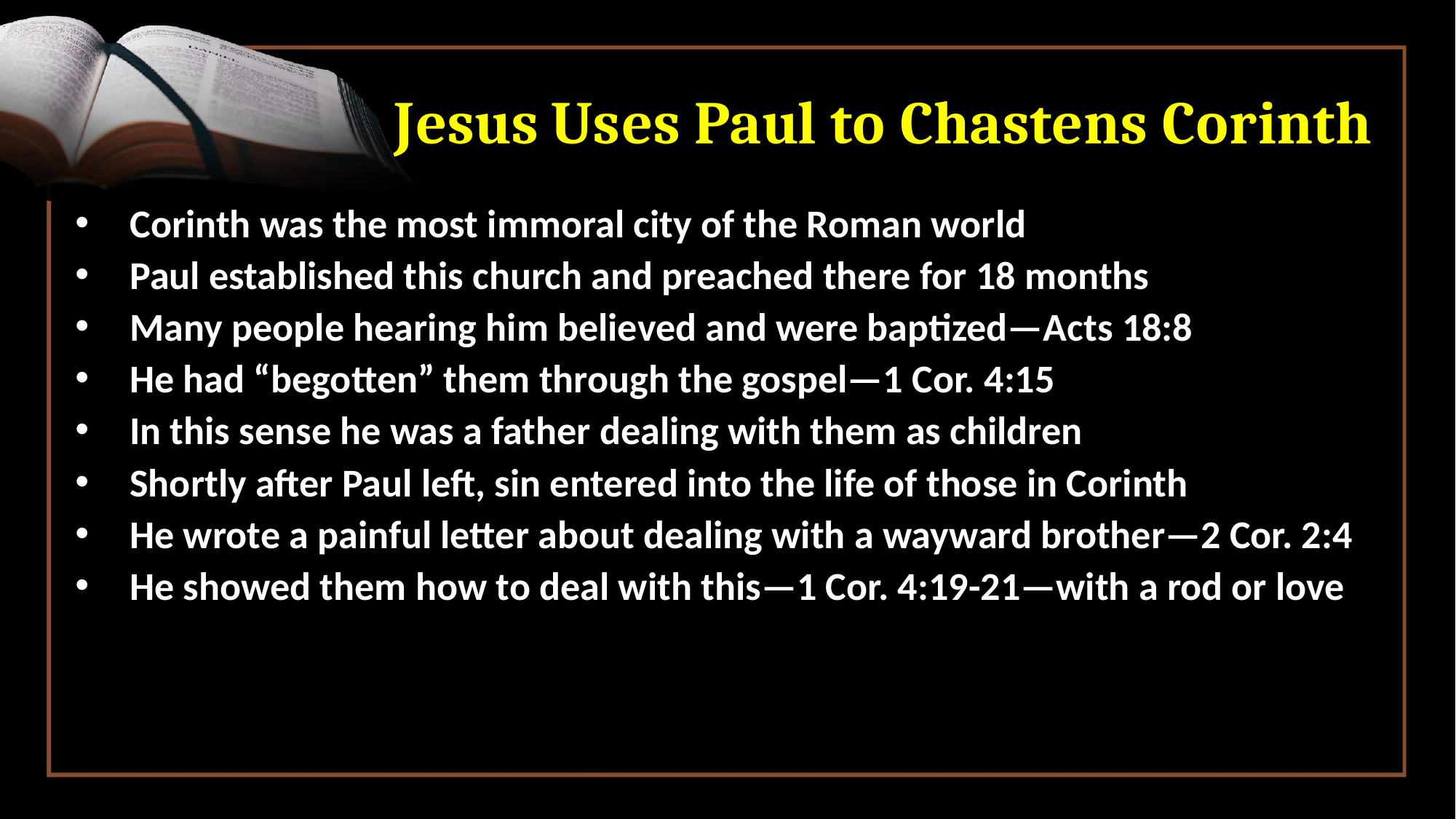

# Jesus Uses Paul to Chastens Corinth
Corinth was the most immoral city of the Roman world
Paul established this church and preached there for 18 months
Many people hearing him believed and were baptized—Acts 18:8
He had “begotten” them through the gospel—1 Cor. 4:15
In this sense he was a father dealing with them as children
Shortly after Paul left, sin entered into the life of those in Corinth
He wrote a painful letter about dealing with a wayward brother—2 Cor. 2:4
He showed them how to deal with this—1 Cor. 4:19-21—with a rod or love